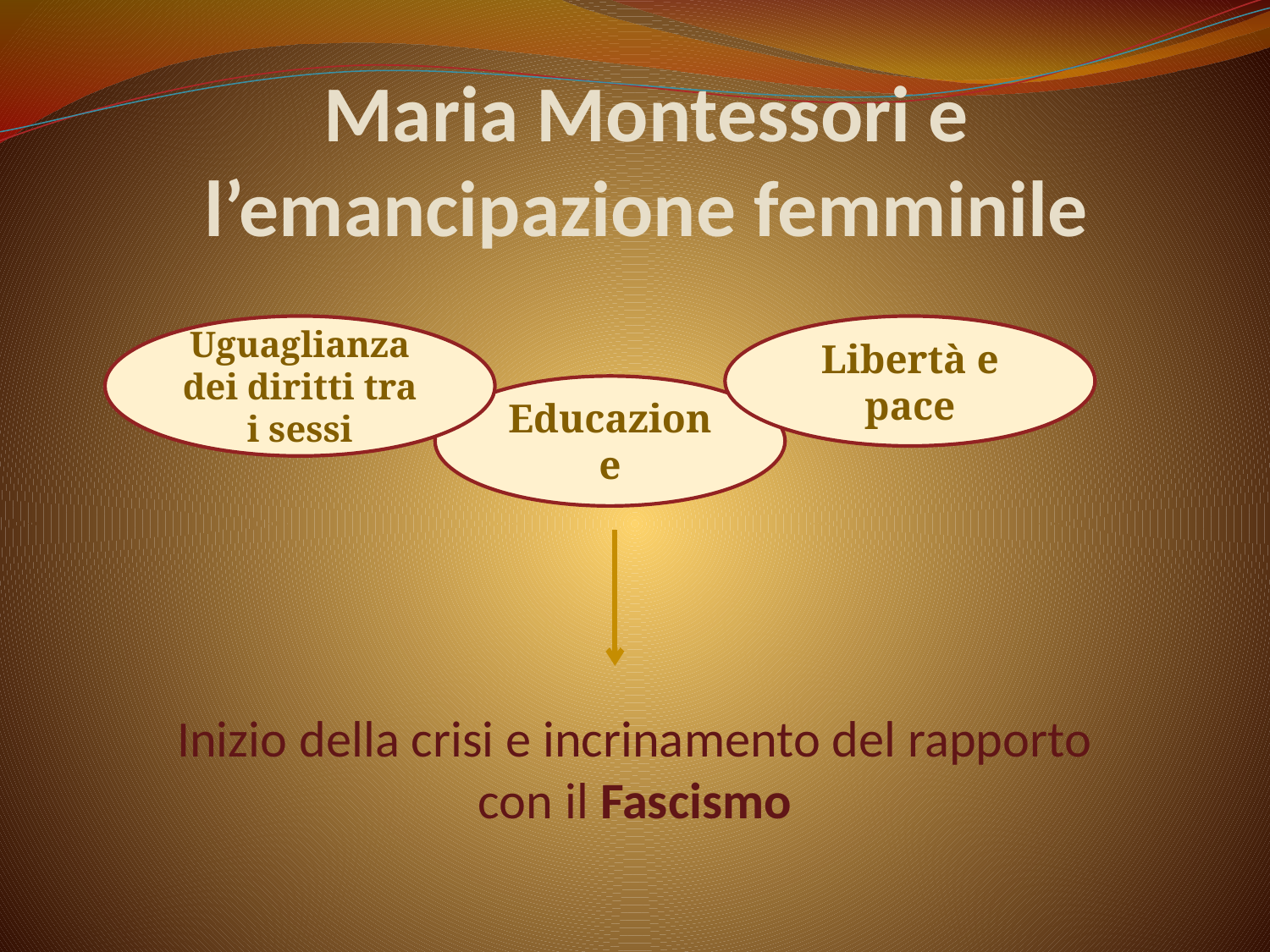

Maria Montessori e l’emancipazione femminile
Uguaglianza dei diritti tra i sessi
Libertà e pace
Educazione
Inizio della crisi e incrinamento del rapporto con il Fascismo